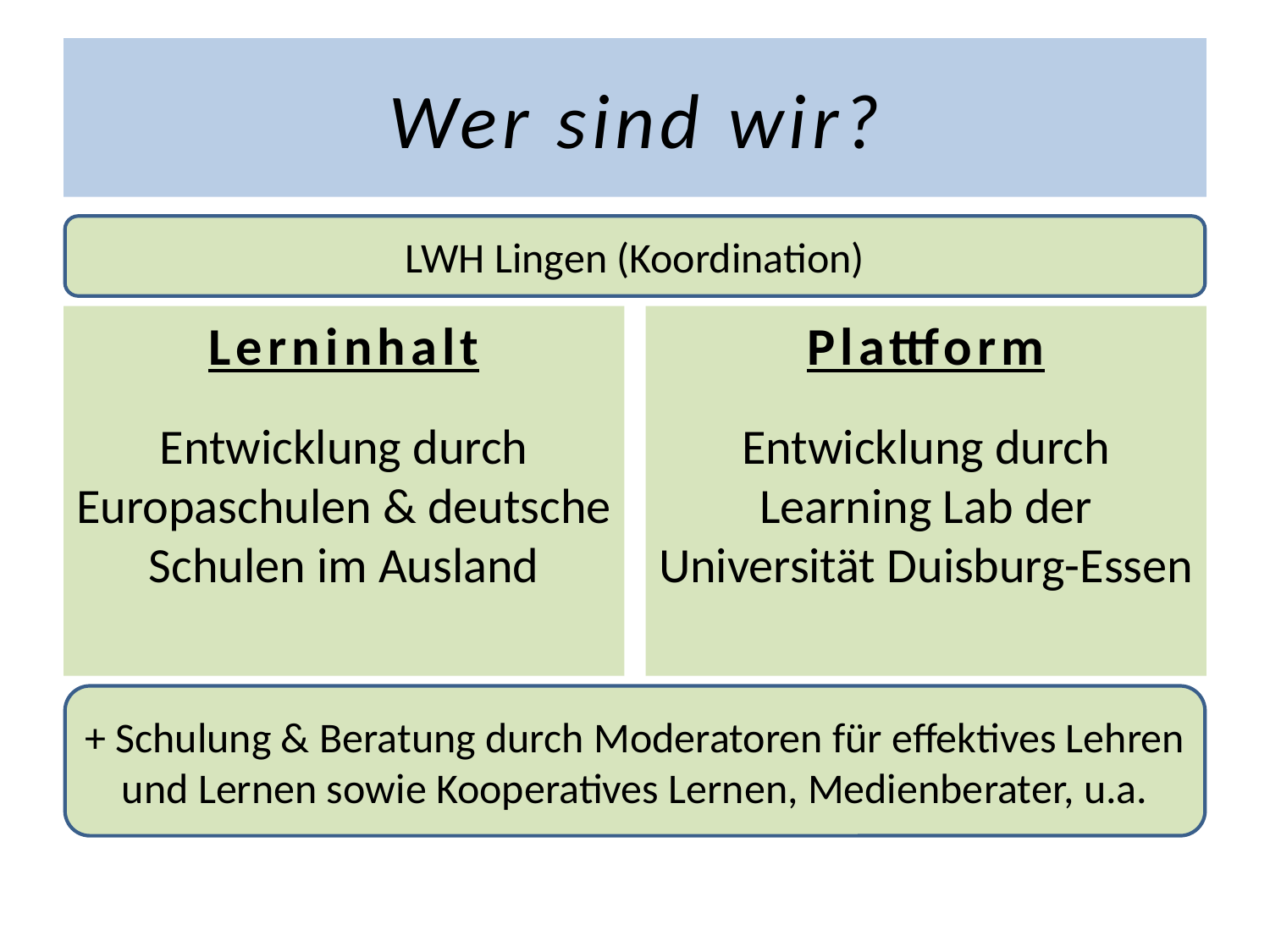

# Wer sind wir?
LWH Lingen (Koordination)
Lerninhalt

Entwicklung durch Europaschulen & deutsche Schulen im Ausland

Plattform

Entwicklung durch Learning Lab der Universität Duisburg-Essen
+ Schulung & Beratung durch Moderatoren für effektives Lehren und Lernen sowie Kooperatives Lernen, Medienberater, u.a.